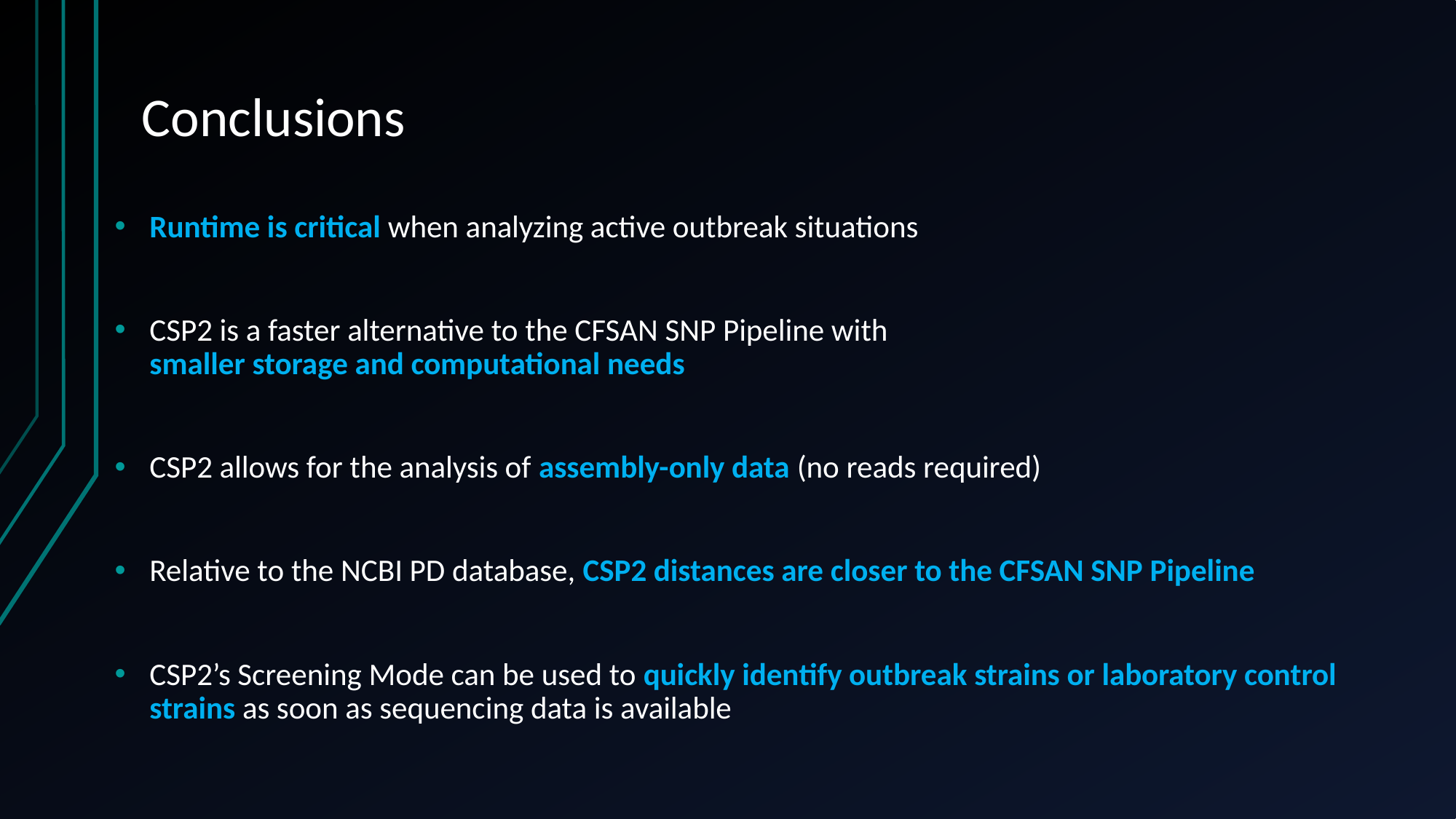

# Conclusions
Runtime is critical when analyzing active outbreak situations

CSP2 is a faster alternative to the CFSAN SNP Pipeline with
smaller storage and computational needs

CSP2 allows for the analysis of assembly-only data (no reads required)

Relative to the NCBI PD database, CSP2 distances are closer to the CFSAN SNP Pipeline

CSP2’s Screening Mode can be used to quickly identify outbreak strains or laboratory control strains as soon as sequencing data is available